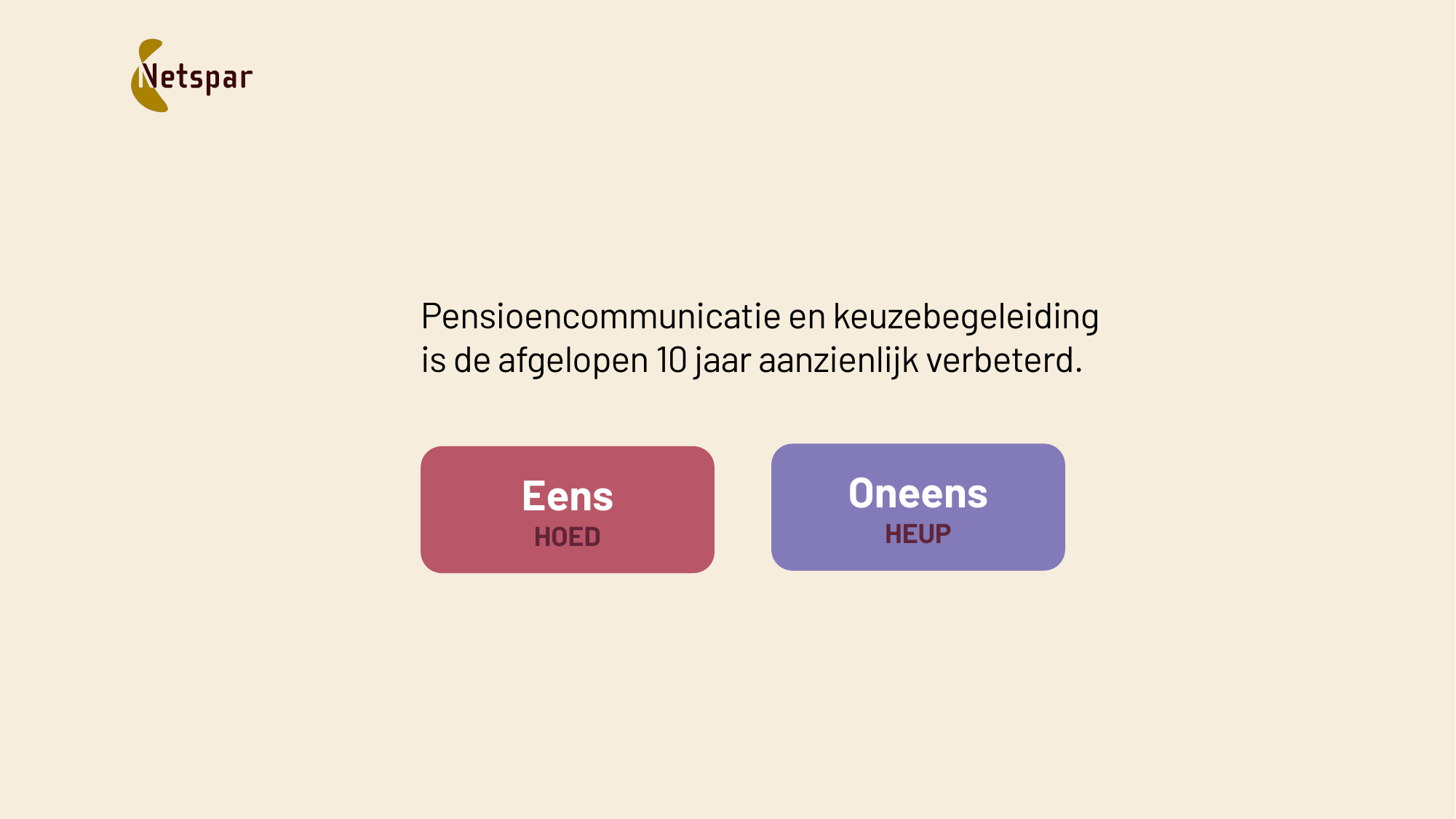

#
Pensioencommunicatie en keuzebegeleiding is de afgelopen 10 jaar aanzienlijk verbeterd.

Oneens
HEUP
Eens
HOED